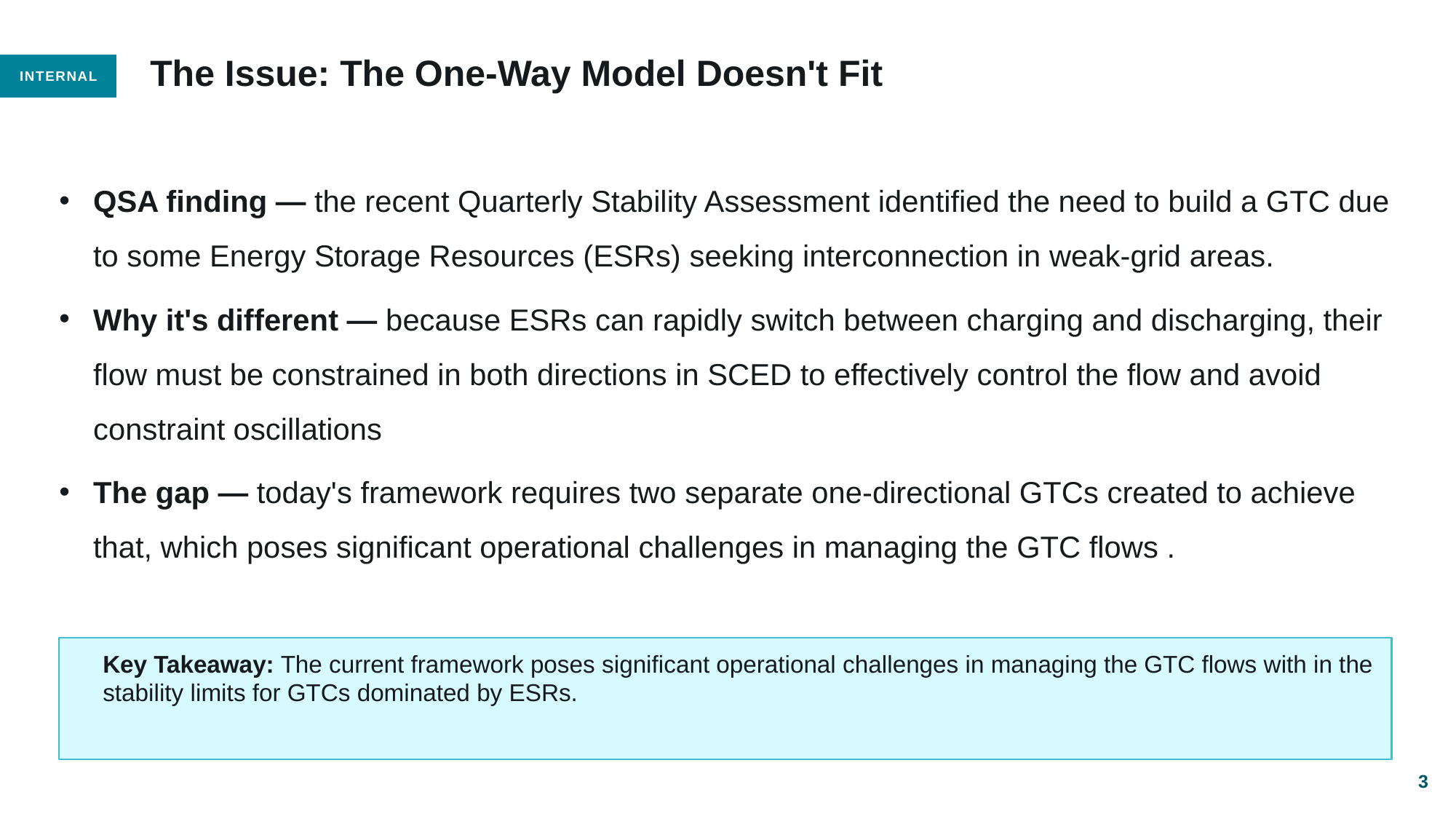

# The Issue: The One-Way Model Doesn't Fit
QSA finding — the recent Quarterly Stability Assessment identified the need to build a GTC due to some Energy Storage Resources (ESRs) seeking interconnection in weak-grid areas.
Why it's different — because ESRs can rapidly switch between charging and discharging, their flow must be constrained in both directions in SCED to effectively control the flow and avoid constraint oscillations
The gap — today's framework requires two separate one-directional GTCs created to achieve that, which poses significant operational challenges in managing the GTC flows .
Key Takeaway: The current framework poses significant operational challenges in managing the GTC flows with in the stability limits for GTCs dominated by ESRs.
3